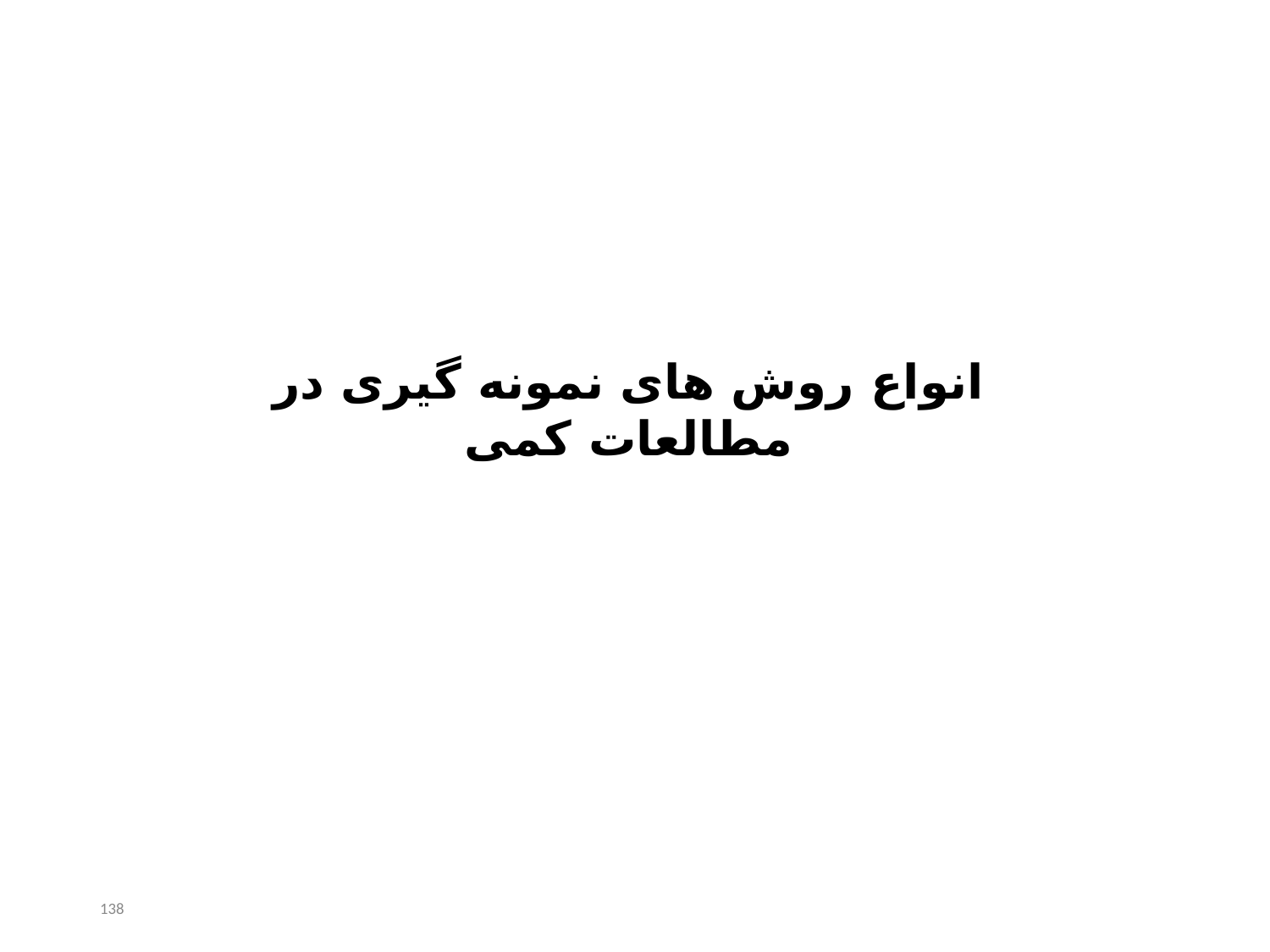

انواع روش های نمونه گیری در مطالعات کمی
138